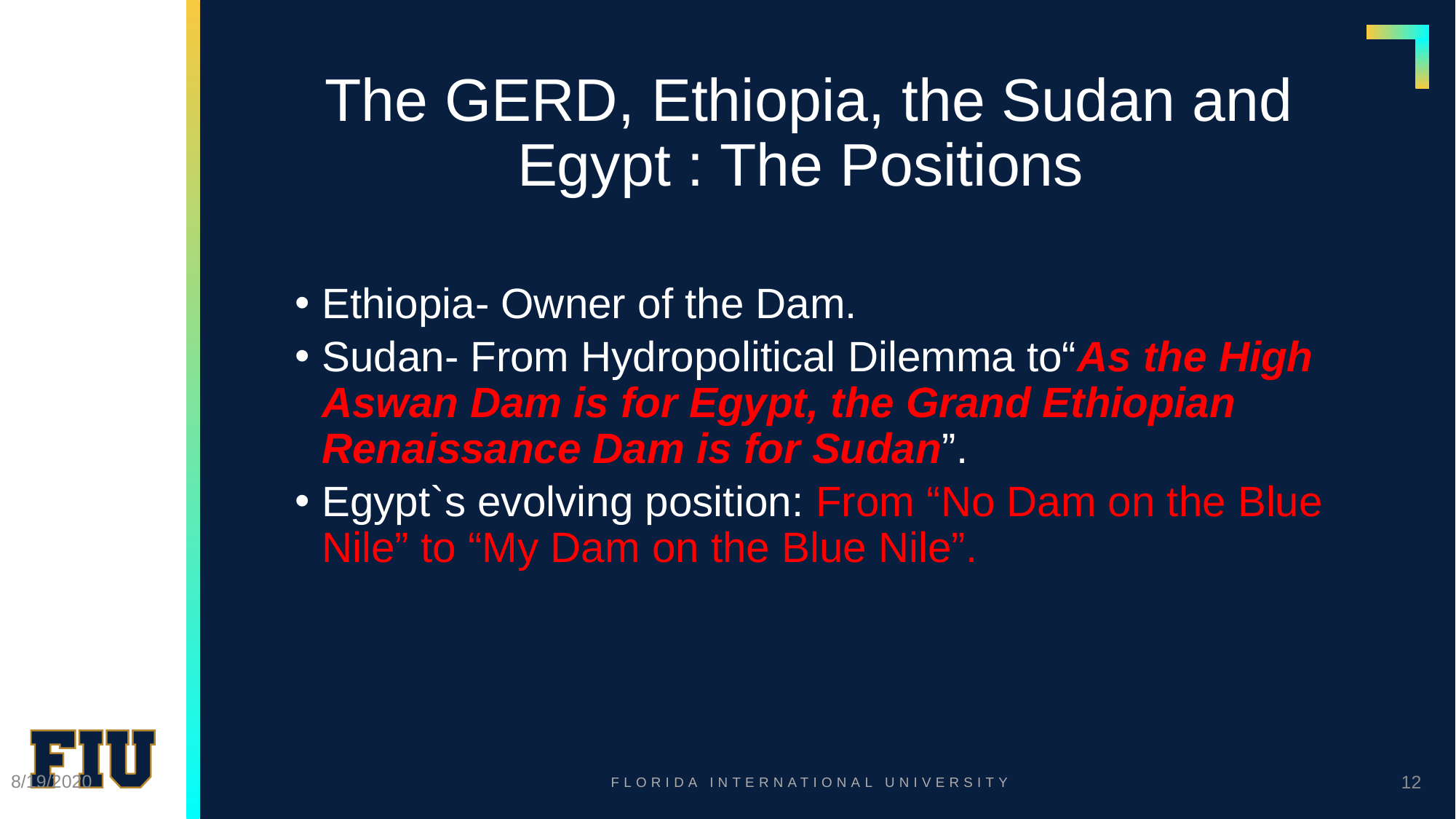

# The GERD, Ethiopia, the Sudan and Egypt : The Positions

Ethiopia- Owner of the Dam.
Sudan- From Hydropolitical Dilemma to“As the High Aswan Dam is for Egypt, the Grand Ethiopian Renaissance Dam is for Sudan”.
Egypt`s evolving position: From “No Dam on the Blue Nile” to “My Dam on the Blue Nile”.
8/19/2020
12